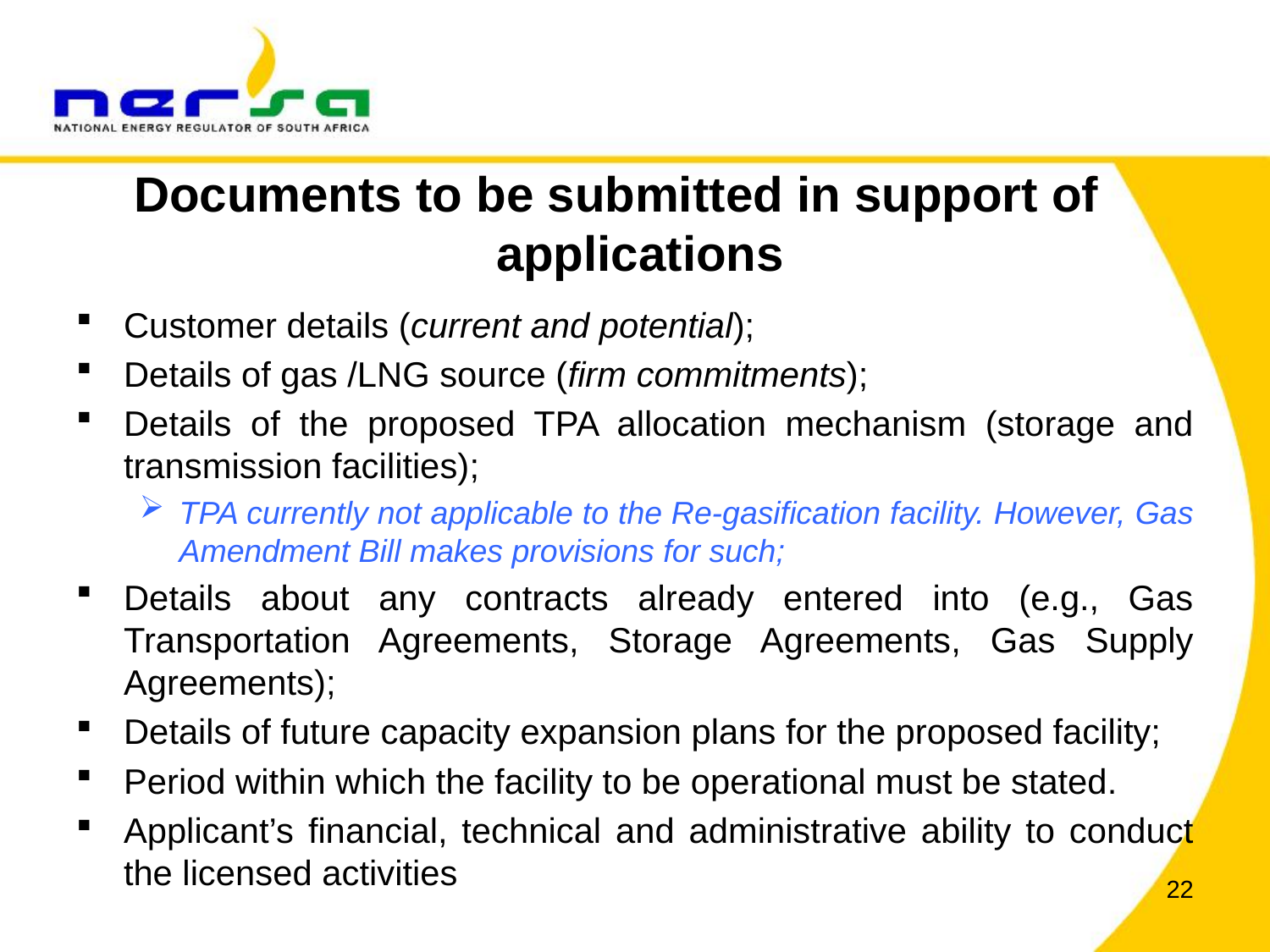

# Documents to be submitted in support of applications
Customer details (current and potential);
Details of gas /LNG source (firm commitments);
Details of the proposed TPA allocation mechanism (storage and transmission facilities);
TPA currently not applicable to the Re-gasification facility. However, Gas Amendment Bill makes provisions for such;
Details about any contracts already entered into (e.g., Gas Transportation Agreements, Storage Agreements, Gas Supply Agreements);
Details of future capacity expansion plans for the proposed facility;
Period within which the facility to be operational must be stated.
Applicant’s financial, technical and administrative ability to conduct the licensed activities

22